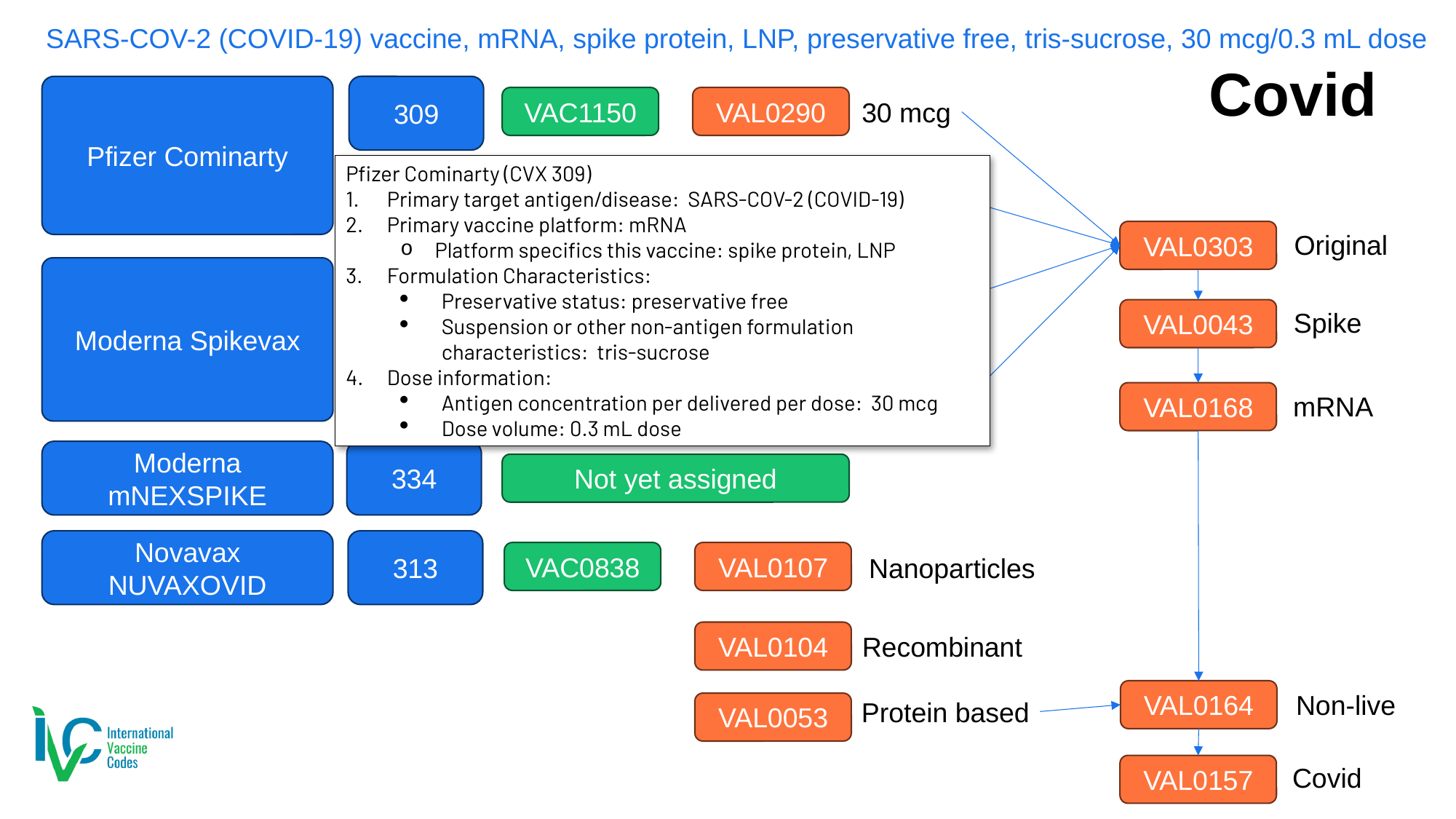

SARS-COV-2 (COVID-19) vaccine, mRNA, spike protein, LNP, preservative free, tris-sucrose, 30 mcg/0.3 mL dose
# Covid
Pfizer Cominarty
309
VAC1150
VAL0290
30 mcg
Pfizer Cominarty (CVX 309)
Primary target antigen/disease:  SARS-COV-2 (COVID-19)
Primary vaccine platform: mRNA
Platform specifics this vaccine: spike protein, LNP
Formulation Characteristics:
Preservative status: preservative free
Suspension or other non-antigen formulation characteristics:  tris-sucrose
Dose information:
Antigen concentration per delivered per dose:  30 mcg
Dose volume: 0.3 mL dose
310
VAC0927
VAL0289
10 mcg
VAL0303
Original
Moderna Spikevax
312
VAC1039
VAL0302
50 mcg
VAL0043
Spike
311
VAC1072
VAL0181
25 mcg
VAL0168
mRNA
Moderna mNEXSPIKE
334
Not yet assigned
Novavax NUVAXOVID
313
VAL0107
VAC0838
Nanoparticles
VAL0104
Recombinant
VAL0164
Non-live
Protein based
VAL0053
VAL0157
Covid